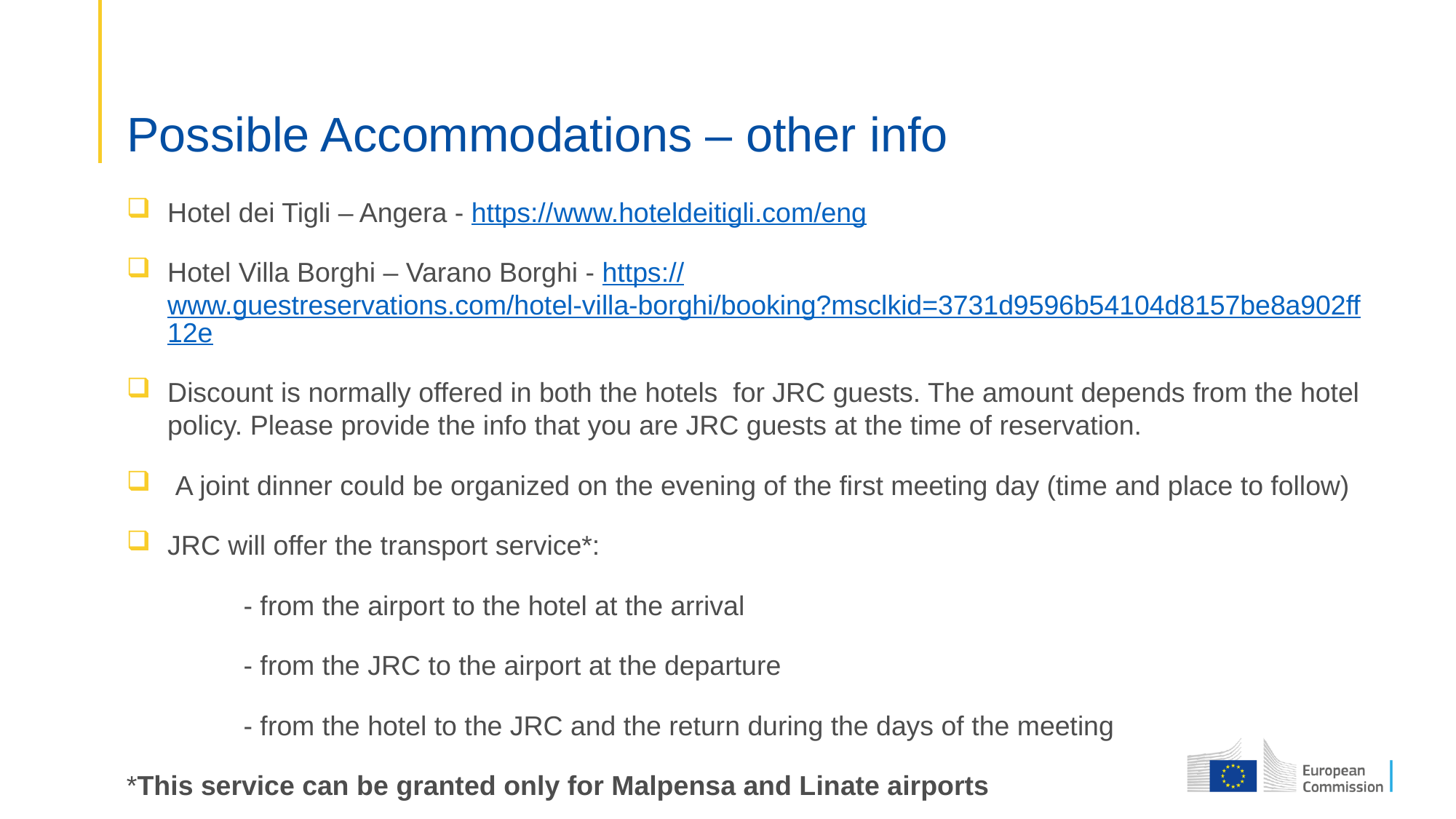

# Possible Accommodations – other info

Hotel dei Tigli – Angera - https://www.hoteldeitigli.com/eng
Hotel Villa Borghi – Varano Borghi - https://www.guestreservations.com/hotel-villa-borghi/booking?msclkid=3731d9596b54104d8157be8a902ff12e
Discount is normally offered in both the hotels  for JRC guests. The amount depends from the hotel policy. Please provide the info that you are JRC guests at the time of reservation.
 A joint dinner could be organized on the evening of the first meeting day (time and place to follow)
JRC will offer the transport service*:
	 - from the airport to the hotel at the arrival
	 - from the JRC to the airport at the departure
             	 - from the hotel to the JRC and the return during the days of the meeting
*This service can be granted only for Malpensa and Linate airports